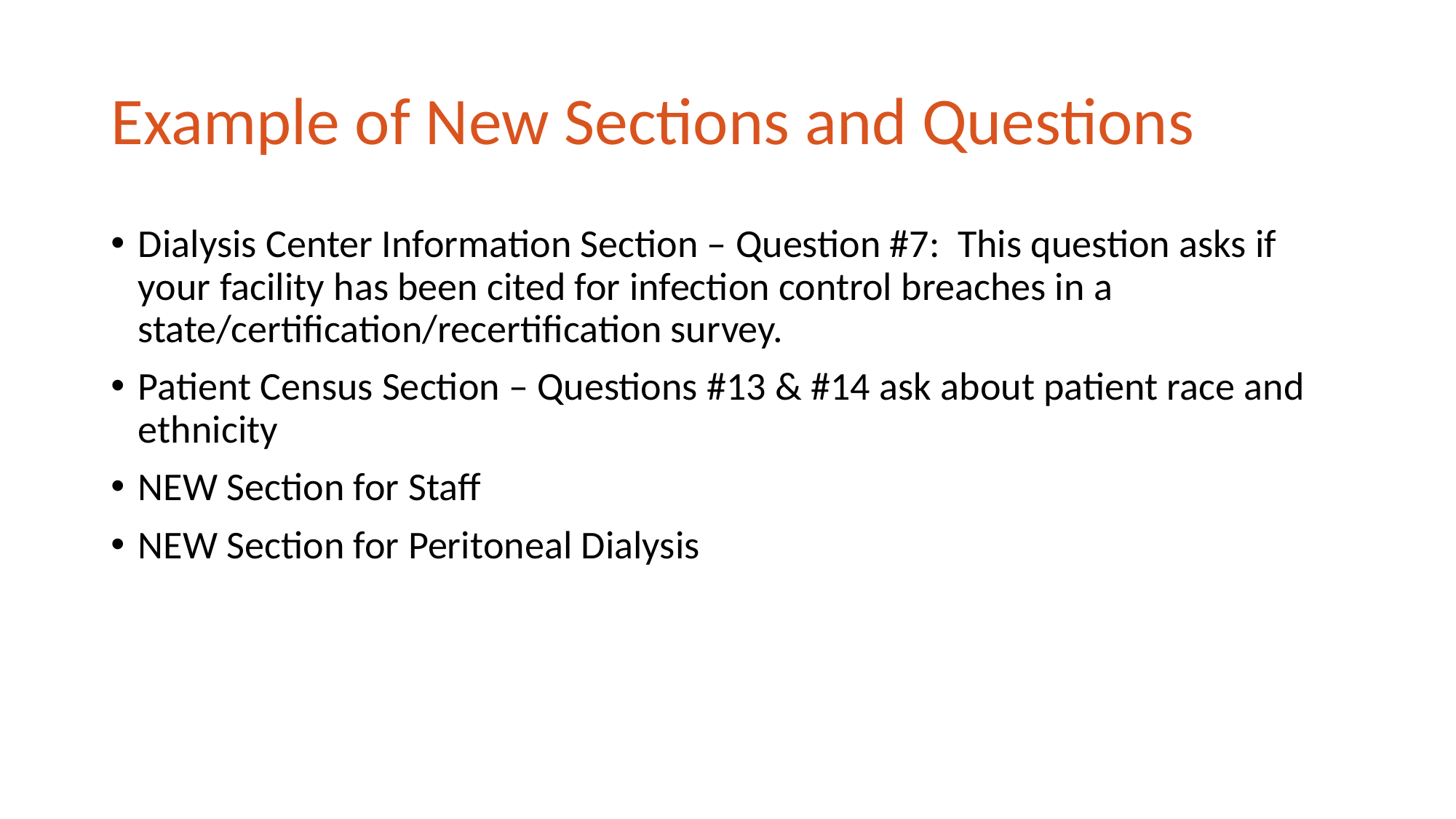

# Example of New Sections and Questions
Dialysis Center Information Section – Question #7:  This question asks if your facility has been cited for infection control breaches in a state/certification/recertification survey.
Patient Census Section – Questions #13 & #14 ask about patient race and ethnicity
NEW Section for Staff
NEW Section for Peritoneal Dialysis